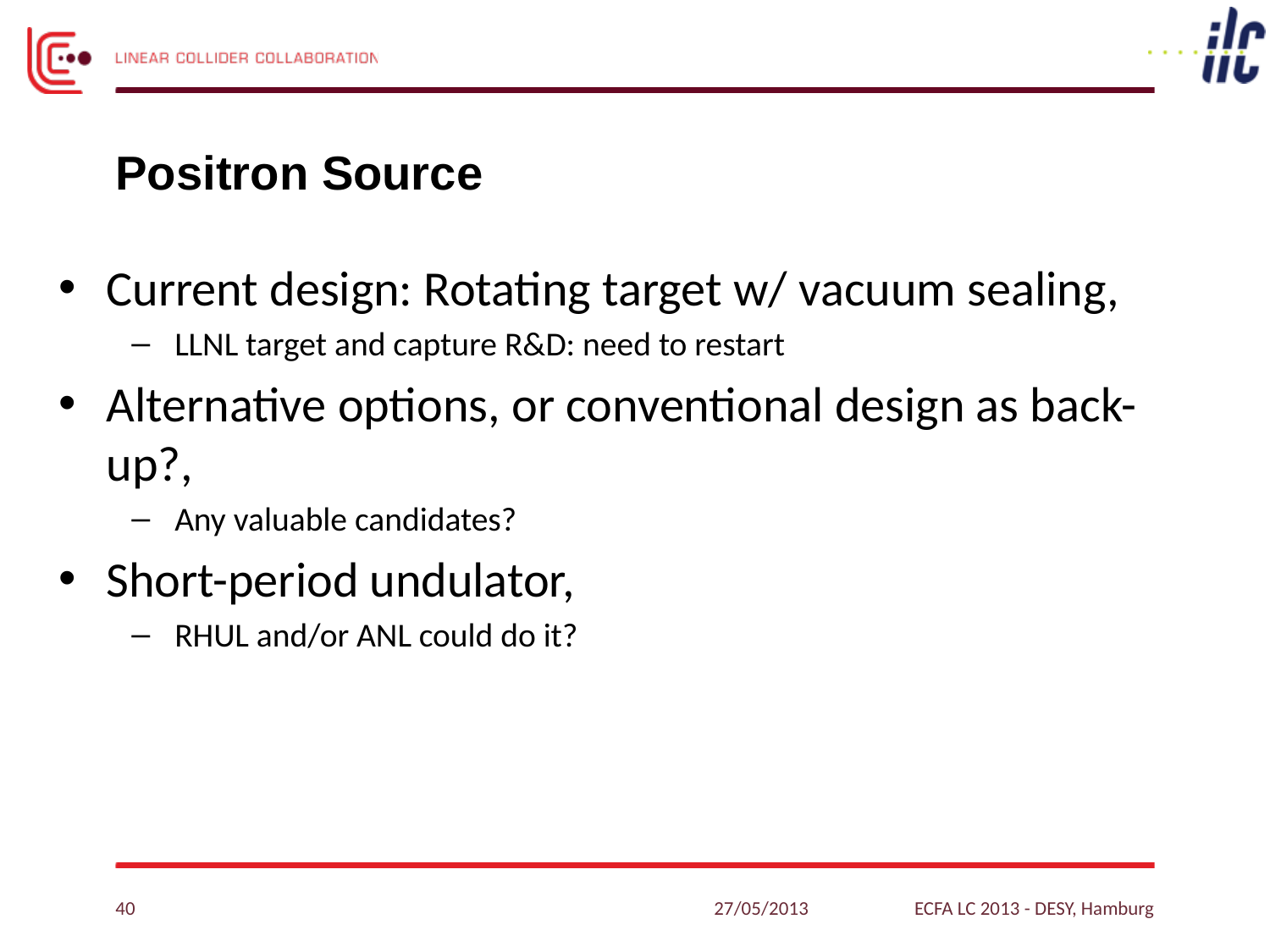

# Positron Source
Current design: Rotating target w/ vacuum sealing,
LLNL target and capture R&D: need to restart
Alternative options, or conventional design as back-up?,
Any valuable candidates?
Short-period undulator,
RHUL and/or ANL could do it?

40
27/05/2013
ECFA LC 2013 - DESY, Hamburg